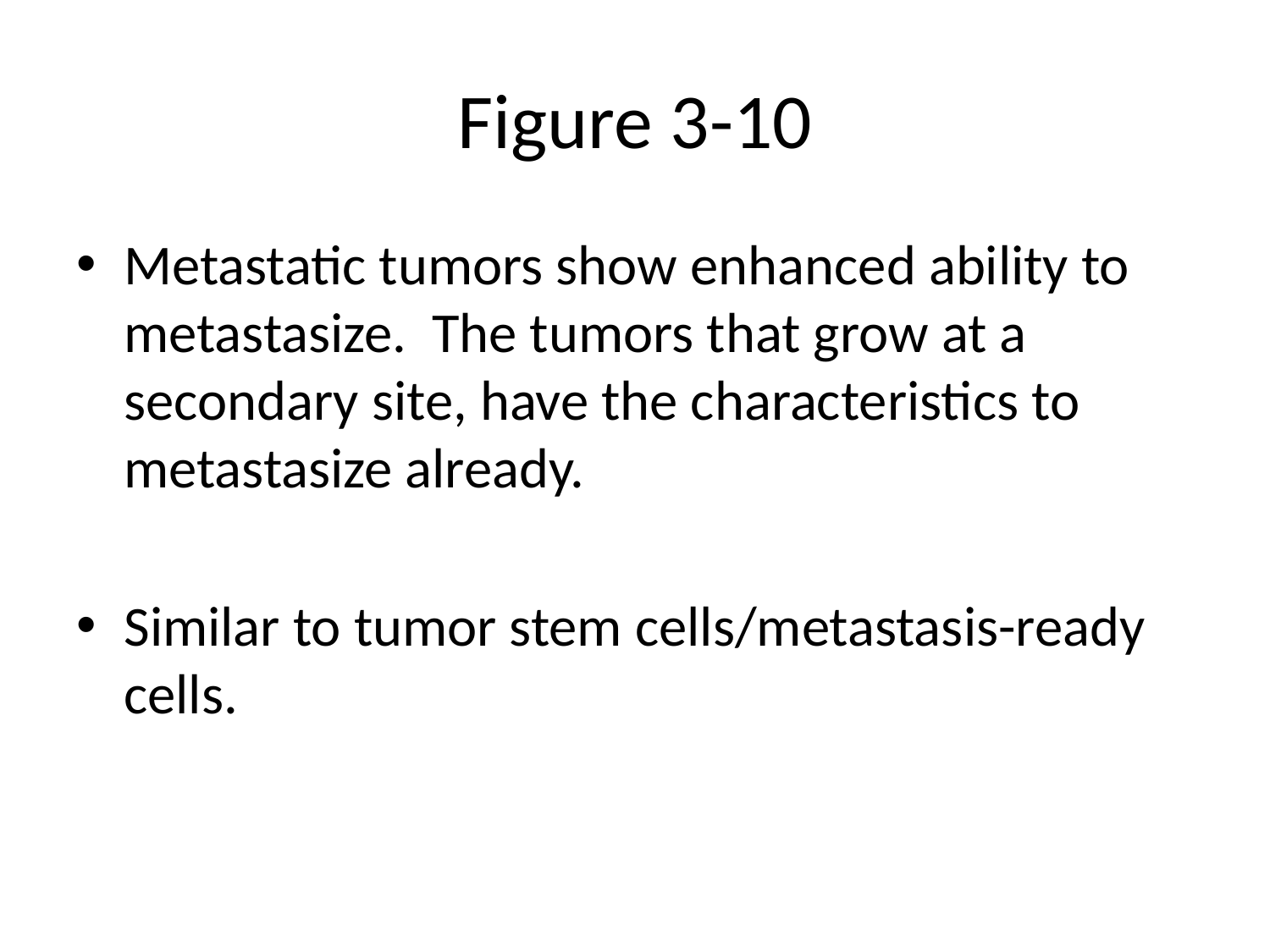

# Figure 3-10
Metastatic tumors show enhanced ability to metastasize.  The tumors that grow at a secondary site, have the characteristics to metastasize already.

Similar to tumor stem cells/metastasis-ready cells.